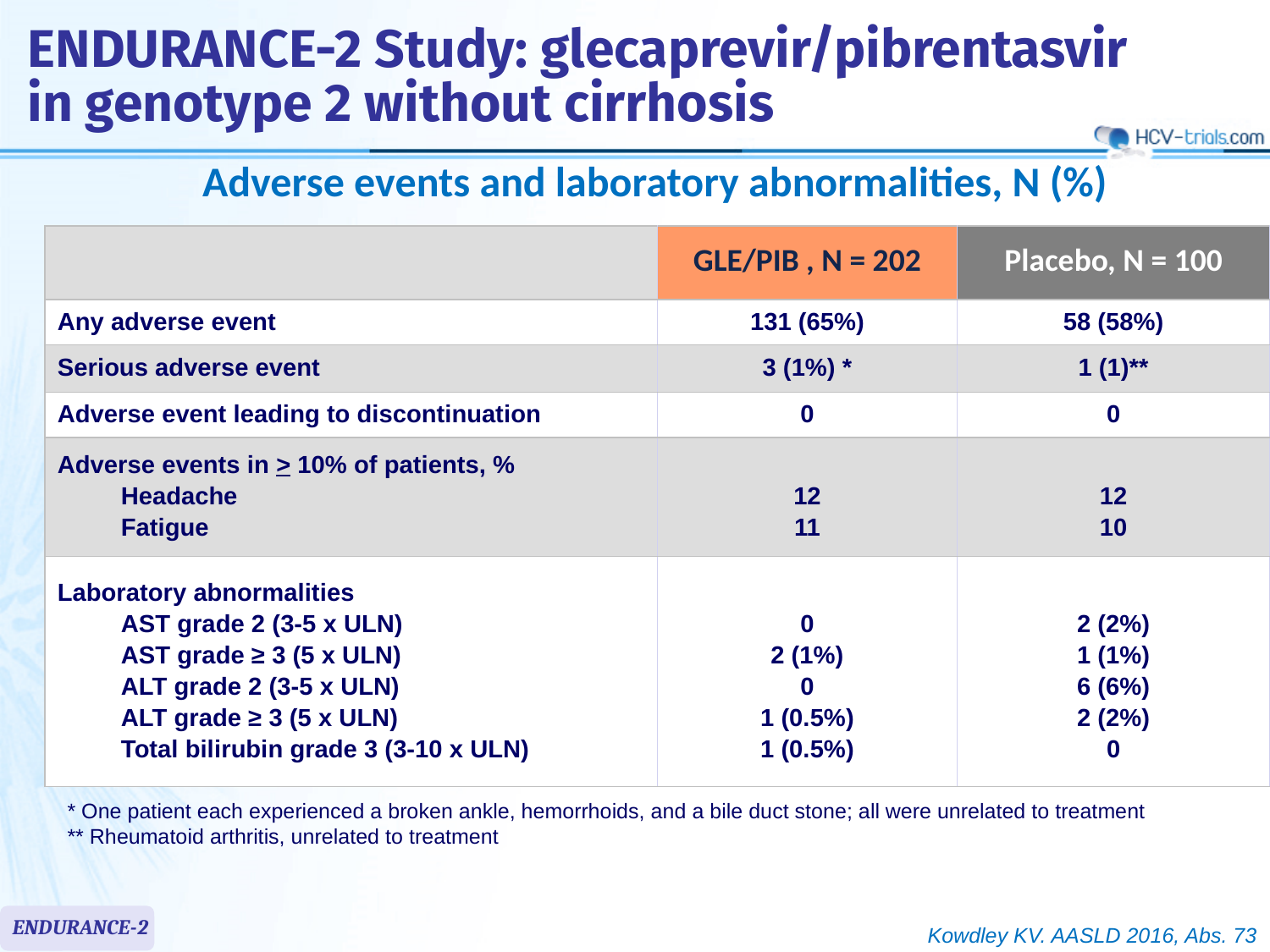

# ENDURANCE-2 Study: glecaprevir/pibrentasvir in genotype 2 without cirrhosis
Adverse events and laboratory abnormalities, N (%)
|  | GLE/PIB , N = 202 | Placebo, N = 100 |
| --- | --- | --- |
| Any adverse event | 131 (65%) | 58 (58%) |
| Serious adverse event | 3 (1%) \* | 1 (1)\*\* |
| Adverse event leading to discontinuation | 0 | 0 |
| Adverse events in > 10% of patients, % Headache Fatigue | 12 11 | 12 10 |
| Laboratory abnormalities AST grade 2 (3-5 x ULN) AST grade ≥ 3 (5 x ULN) ALT grade 2 (3-5 x ULN) ALT grade ≥ 3 (5 x ULN) Total bilirubin grade 3 (3-10 x ULN) | 0 2 (1%) 0 1 (0.5%) 1 (0.5%) | 2 (2%) 1 (1%) 6 (6%) 2 (2%) 0 |
* One patient each experienced a broken ankle, hemorrhoids, and a bile duct stone; all were unrelated to treatment
** Rheumatoid arthritis, unrelated to treatment

ENDURANCE-2
Kowdley KV. AASLD 2016, Abs. 73